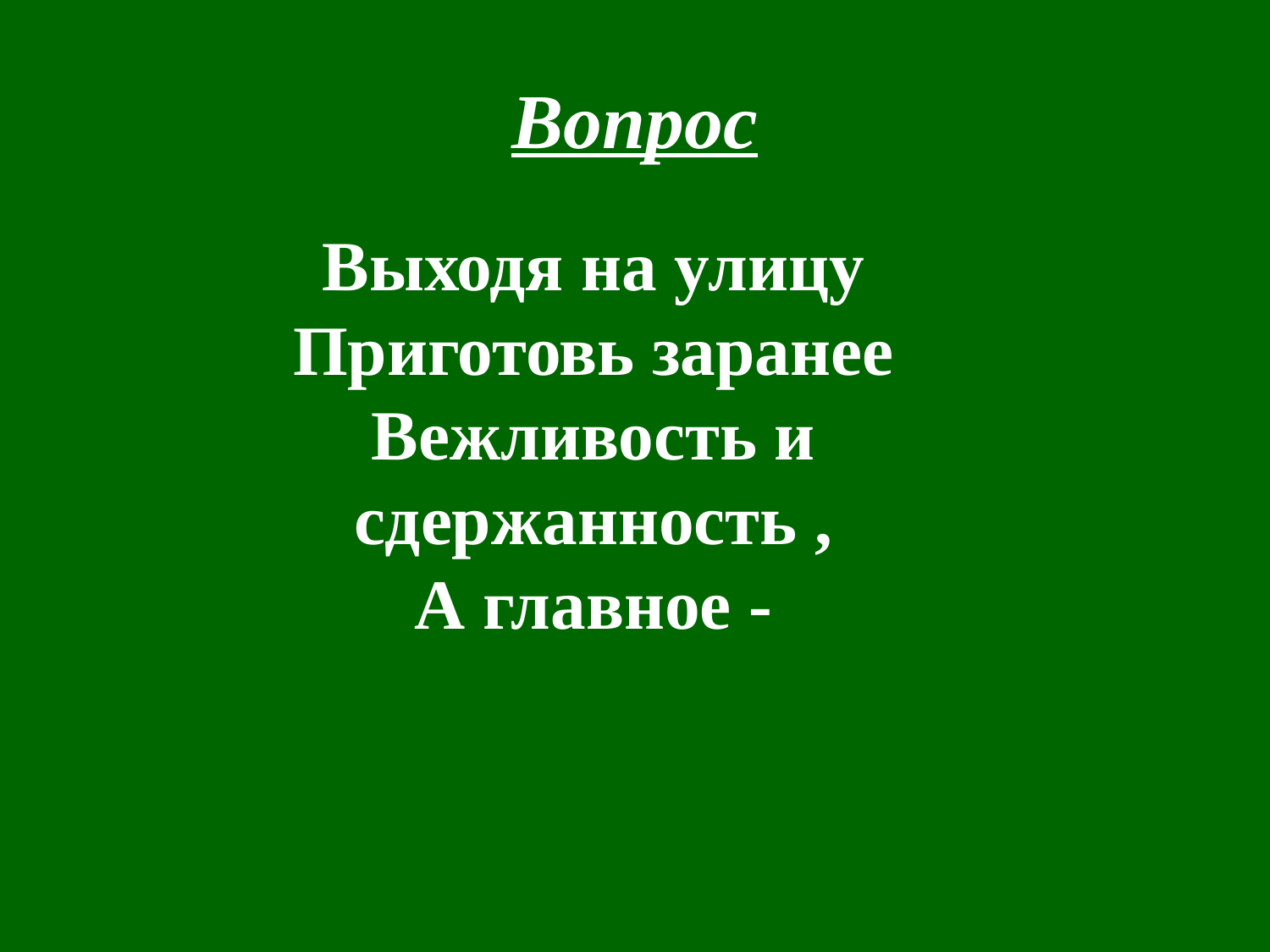

Вопрос
Выходя на улицу
Приготовь заранее
Вежливость и сдержанность ,
А главное -